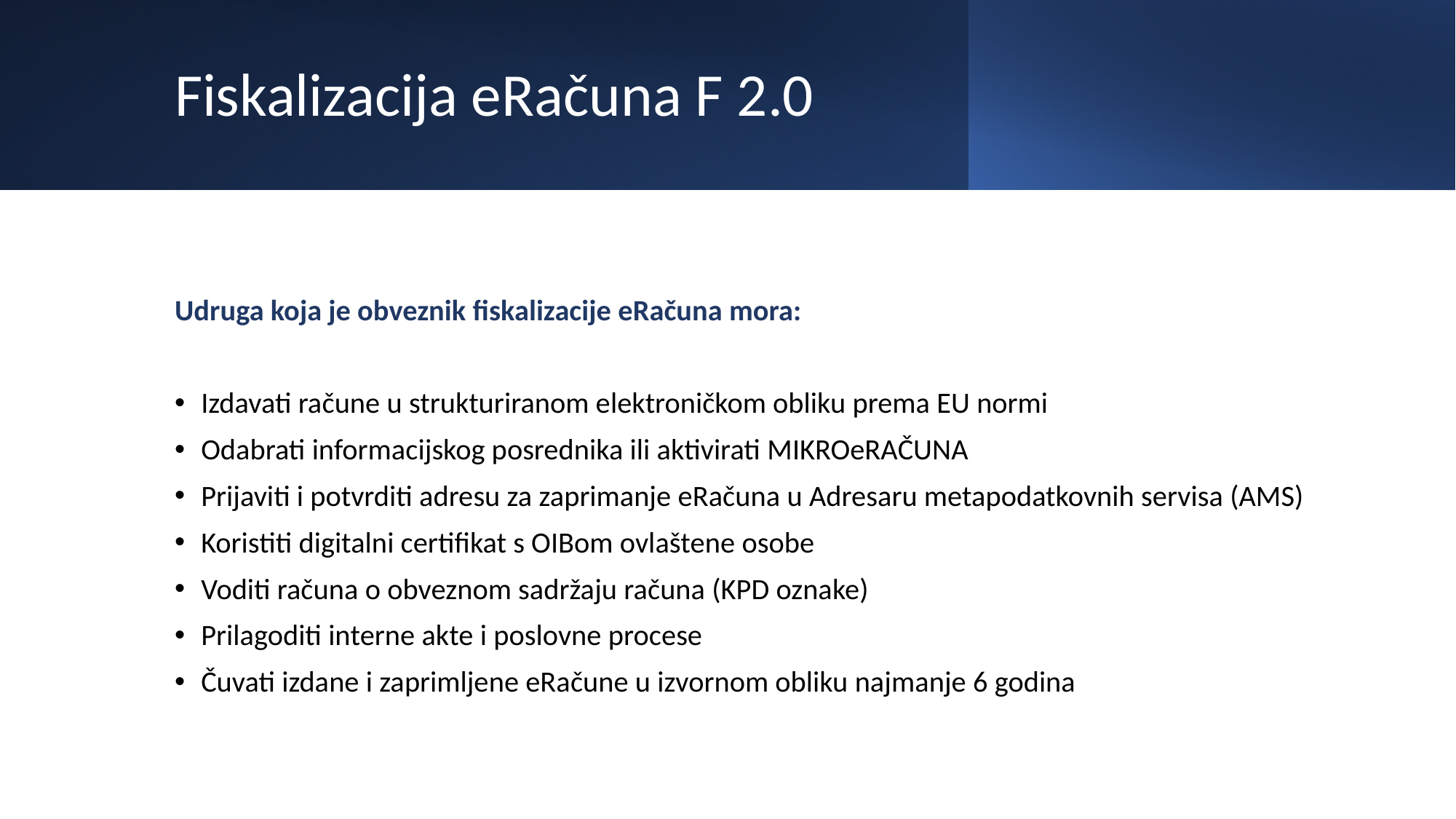

# Fiskalizacija eRačuna F 2.0
Udruga koja je obveznik fiskalizacije eRačuna mora:

Izdavati račune u strukturiranom elektroničkom obliku prema EU normi
Odabrati informacijskog posrednika ili aktivirati MIKROeRAČUNA
Prijaviti i potvrditi adresu za zaprimanje eRačuna u Adresaru metapodatkovnih servisa (AMS)
Koristiti digitalni certifikat s OIBom ovlaštene osobe
Voditi računa o obveznom sadržaju računa (KPD oznake)
Prilagoditi interne akte i poslovne procese
Čuvati izdane i zaprimljene eRačune u izvornom obliku najmanje 6 godina